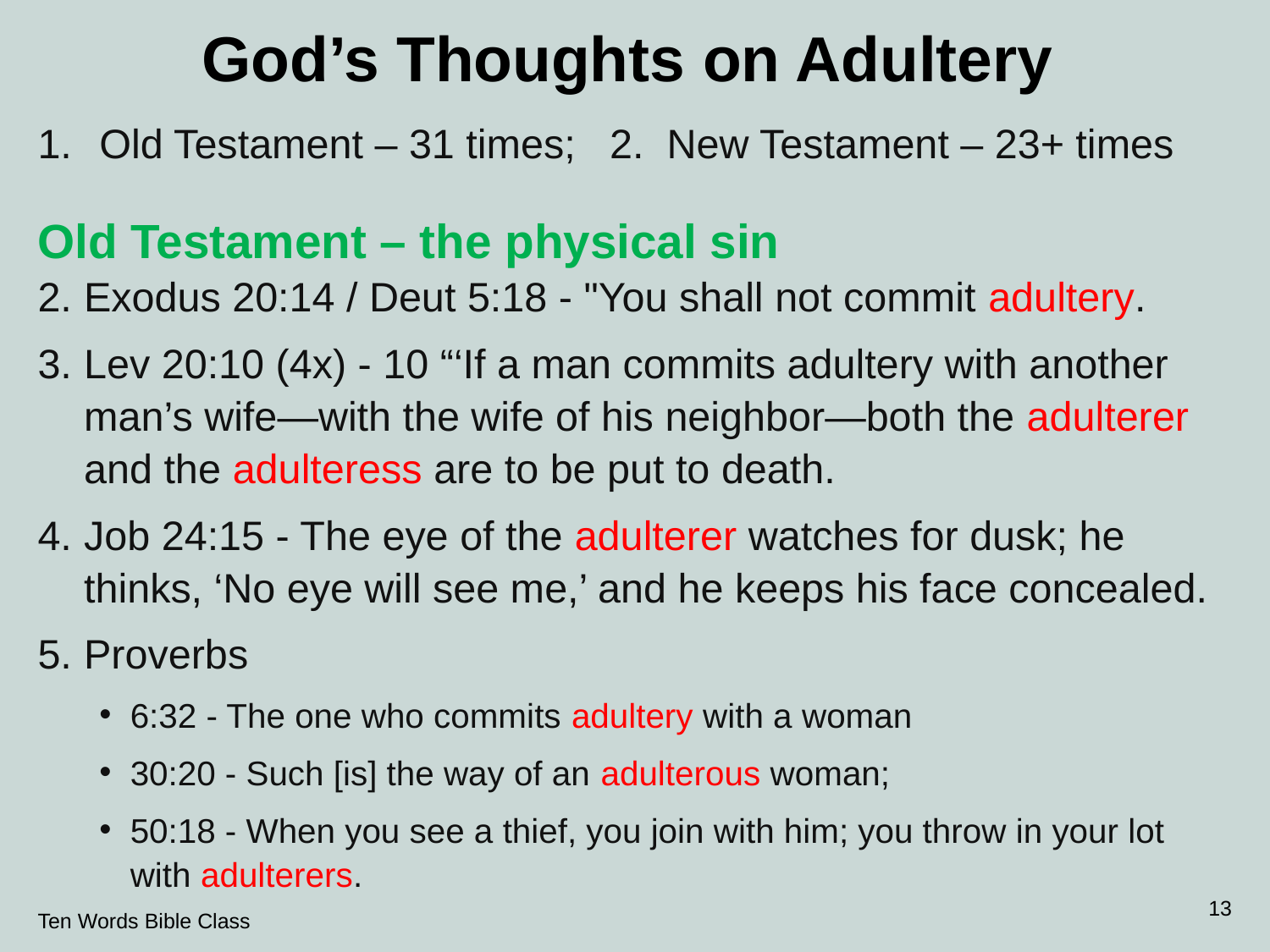

# God’s Thoughts on Adultery
Old Testament – 31 times;   2.  New Testament – 23+ times

Old Testament – the physical sin
Exodus 20:14 / Deut 5:18 - "You shall not commit adultery.
Lev 20:10 (4x) - 10 “‘If a man commits adultery with another man’s wife—with the wife of his neighbor—both the adulterer and the adulteress are to be put to death.
Job 24:15 - The eye of the adulterer watches for dusk; he thinks, ‘No eye will see me,’ and he keeps his face concealed.
Proverbs
6:32 - The one who commits adultery with a woman
30:20 - Such [is] the way of an adulterous woman;
50:18 - When you see a thief, you join with him; you throw in your lot with adulterers.
13
Ten Words Bible Class